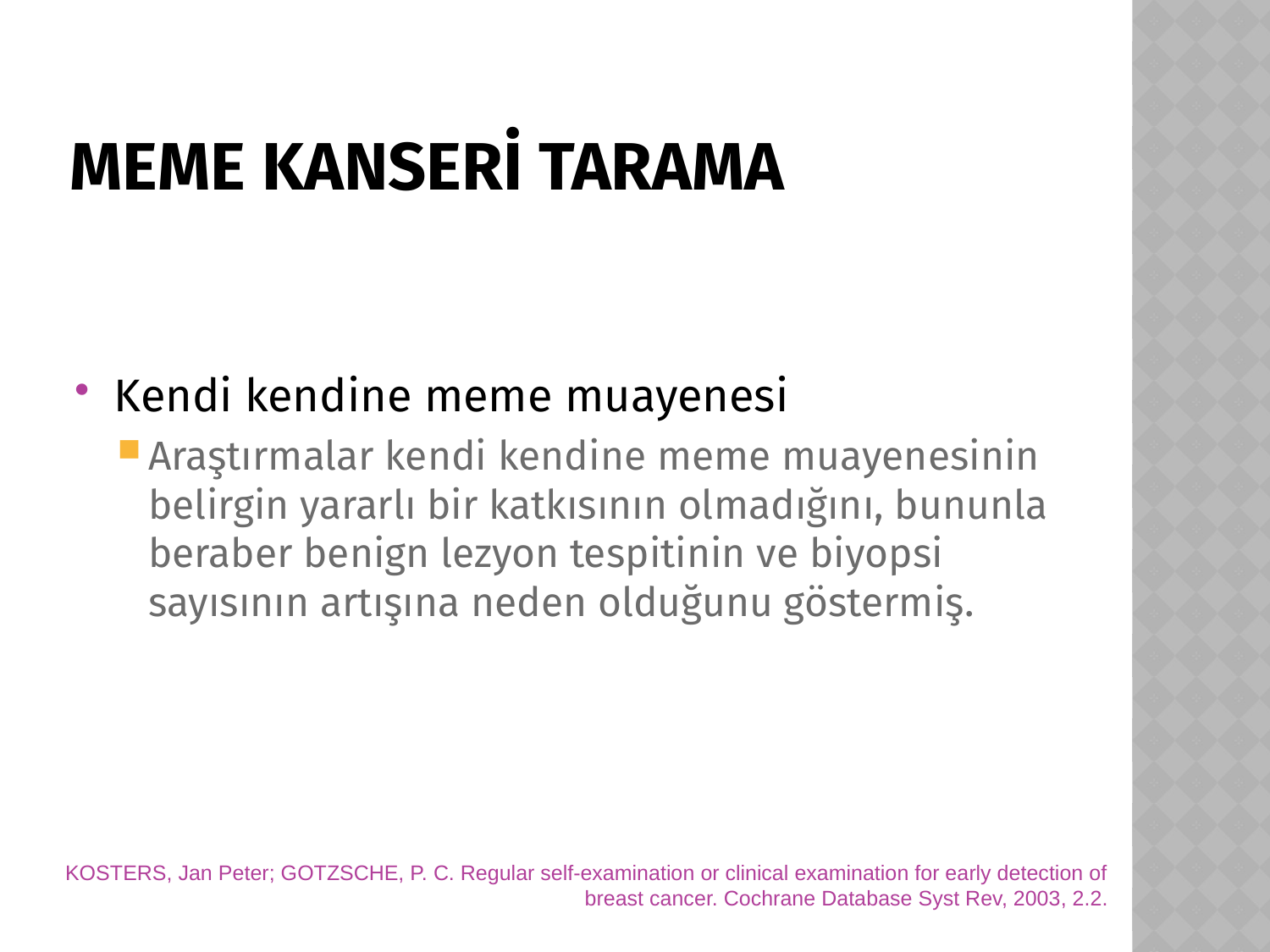

# Meme kanserİ tarama
Kendi kendine meme muayenesi
Araştırmalar kendi kendine meme muayenesinin belirgin yararlı bir katkısının olmadığını, bununla beraber benign lezyon tespitinin ve biyopsi sayısının artışına neden olduğunu göstermiş.
KOSTERS, Jan Peter; GOTZSCHE, P. C. Regular self-examination or clinical examination for early detection of breast cancer. Cochrane Database Syst Rev, 2003, 2.2.